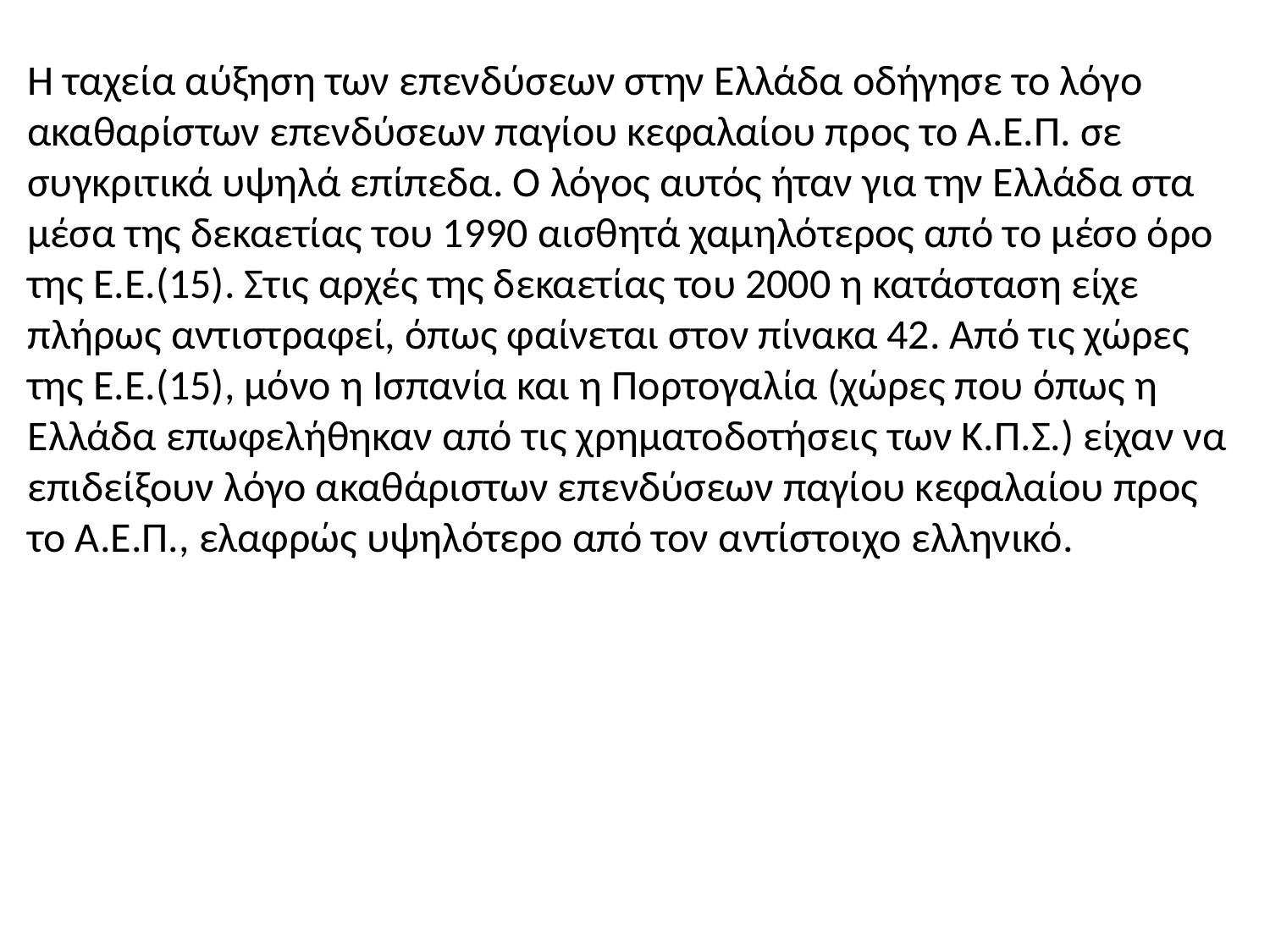

Η ταχεία αύξηση των επενδύσεων στην Ελλάδα οδήγησε το λόγο ακαθαρίστων επενδύσεων παγίου κεφαλαίου προς το Α.Ε.Π. σε συγκριτικά υψηλά επίπεδα. Ο λόγος αυτός ήταν για την Ελλάδα στα μέσα της δεκαετίας του 1990 αισθητά χαμηλότερος από το μέσο όρο της Ε.Ε.(15). Στις αρχές της δεκαετίας του 2000 η κατάσταση είχε πλήρως αντιστραφεί, όπως φαίνεται στον πίνακα 42. Από τις χώρες της Ε.Ε.(15), μόνο η Ισπανία και η Πορτογαλία (χώρες που όπως η Ελλάδα επωφελήθηκαν από τις χρηματοδοτήσεις των Κ.Π.Σ.) είχαν να επιδείξουν λόγο ακαθάριστων επενδύσεων παγίου κεφαλαίου προς το Α.Ε.Π., ελαφρώς υψηλότερο από τον αντίστοιχο ελληνικό.